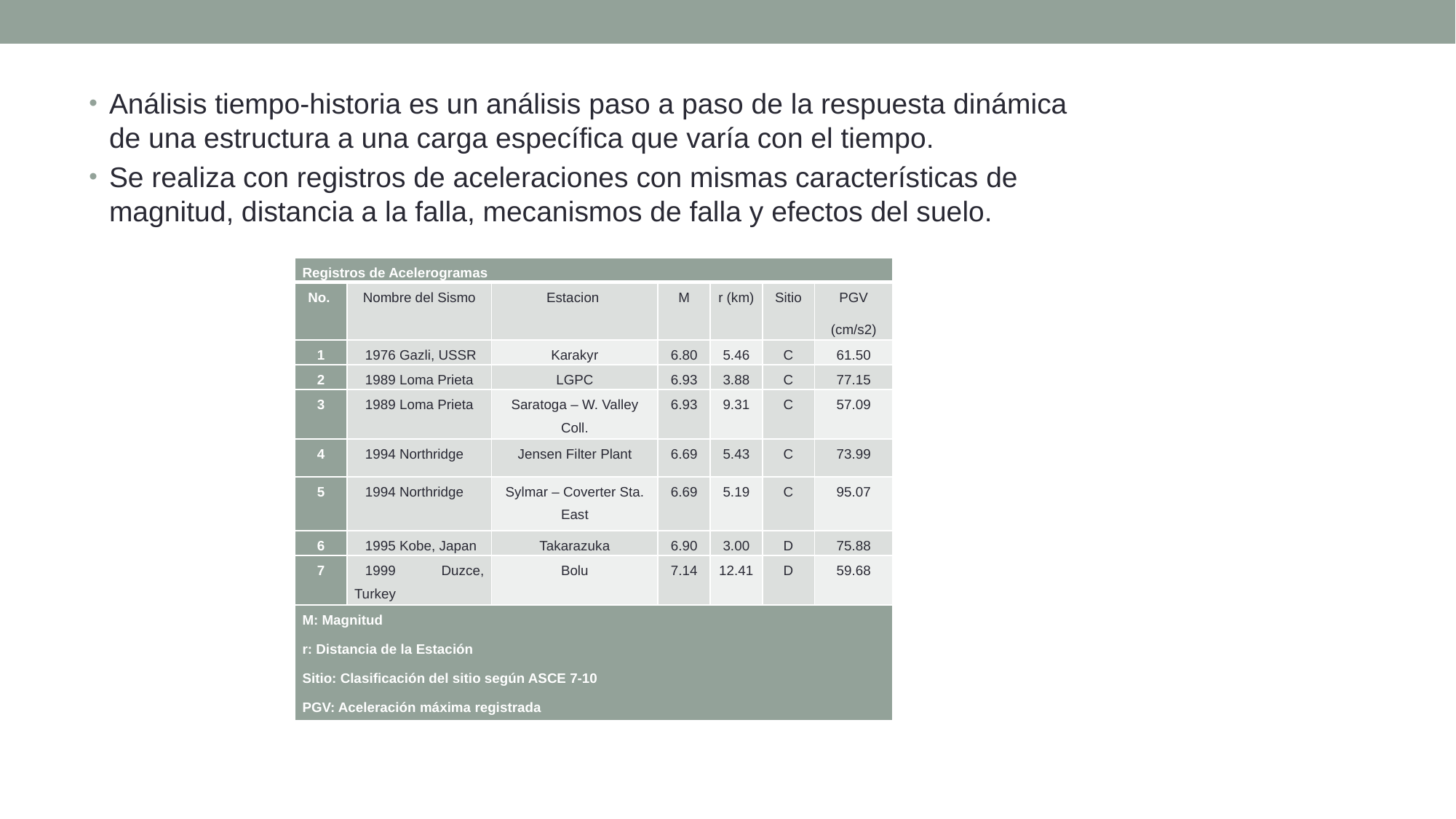

Análisis tiempo-historia es un análisis paso a paso de la respuesta dinámica de una estructura a una carga específica que varía con el tiempo.
Se realiza con registros de aceleraciones con mismas características de magnitud, distancia a la falla, mecanismos de falla y efectos del suelo.
| Registros de Acelerogramas |  |  |  |  |  |  |
| --- | --- | --- | --- | --- | --- | --- |
| No. | Nombre del Sismo | Estacion | M | r (km) | Sitio | PGV (cm/s2) |
| 1 | 1976 Gazli, USSR | Karakyr | 6.80 | 5.46 | C | 61.50 |
| 2 | 1989 Loma Prieta | LGPC | 6.93 | 3.88 | C | 77.15 |
| 3 | 1989 Loma Prieta | Saratoga – W. Valley Coll. | 6.93 | 9.31 | C | 57.09 |
| 4 | 1994 Northridge | Jensen Filter Plant | 6.69 | 5.43 | C | 73.99 |
| 5 | 1994 Northridge | Sylmar – Coverter Sta. East | 6.69 | 5.19 | C | 95.07 |
| 6 | 1995 Kobe, Japan | Takarazuka | 6.90 | 3.00 | D | 75.88 |
| 7 | 1999 Duzce, Turkey | Bolu | 7.14 | 12.41 | D | 59.68 |
| M: Magnitud r: Distancia de la Estación Sitio: Clasificación del sitio según ASCE 7-10 PGV: Aceleración máxima registrada |  |  |  |  |  |  |